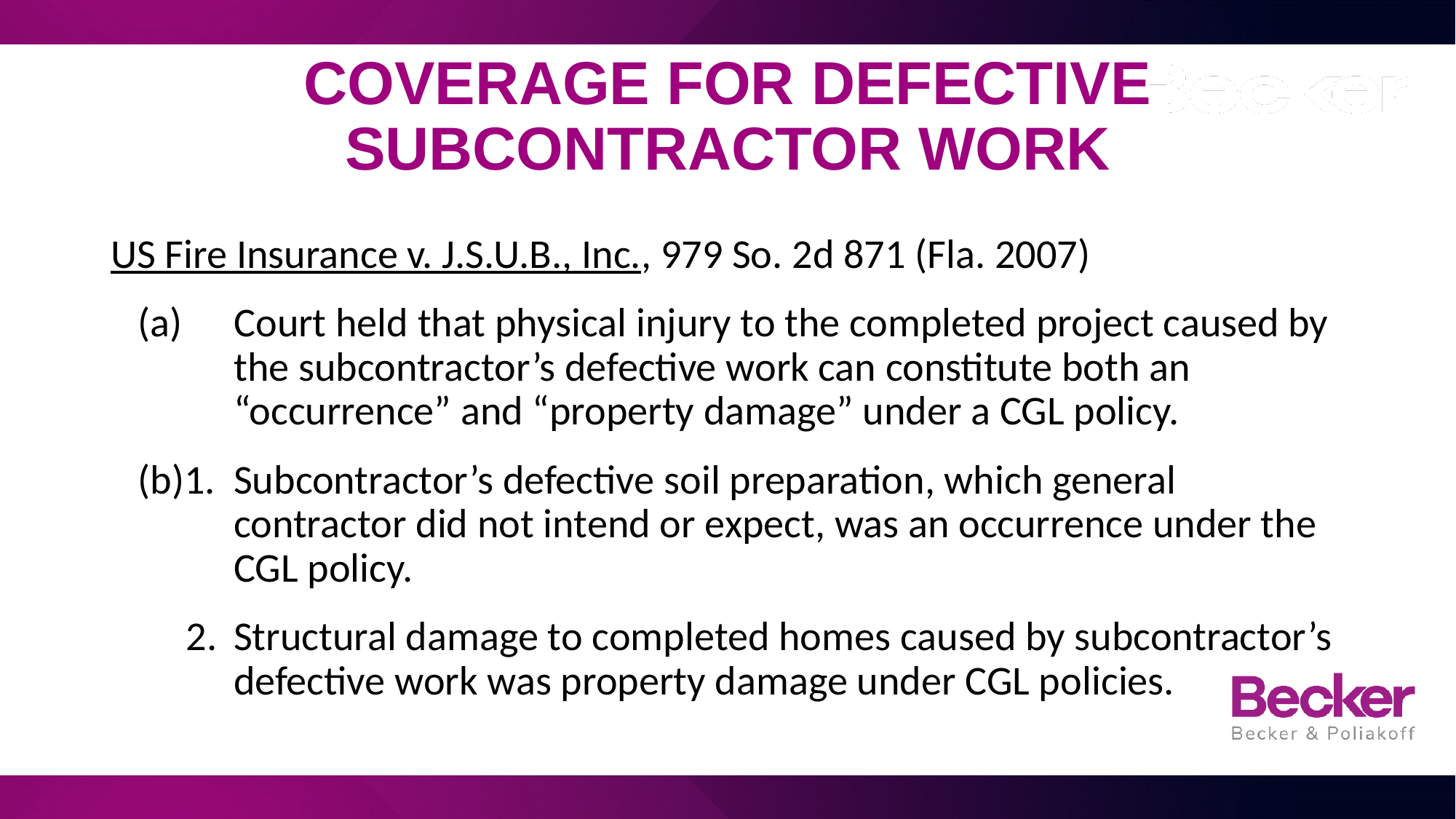

# COVERAGE FOR DEFECTIVE SUBCONTRACTOR WORK
US Fire Insurance v. J.S.U.B., Inc., 979 So. 2d 871 (Fla. 2007)
(a)	Court held that physical injury to the completed project caused by the subcontractor’s defective work can constitute both an “occurrence” and “property damage” under a CGL policy.
(b)1.	Subcontractor’s defective soil preparation, which general contractor did not intend or expect, was an occurrence under the CGL policy.
2.	Structural damage to completed homes caused by subcontractor’s defective work was property damage under CGL policies.